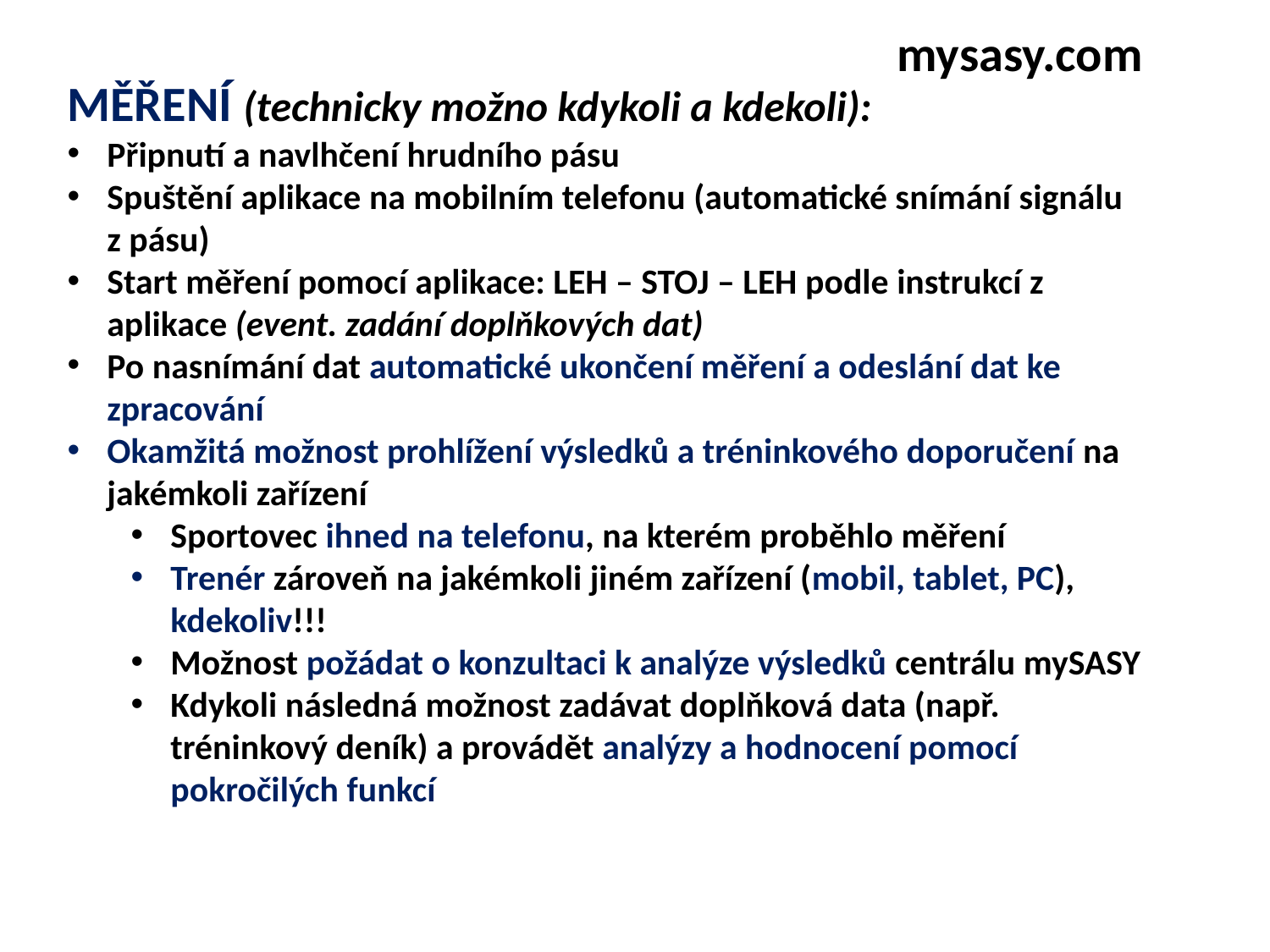

mysasy.com
MĚŘENÍ (technicky možno kdykoli a kdekoli):
Připnutí a navlhčení hrudního pásu
Spuštění aplikace na mobilním telefonu (automatické snímání signálu z pásu)
Start měření pomocí aplikace: LEH – STOJ – LEH podle instrukcí z aplikace (event. zadání doplňkových dat)
Po nasnímání dat automatické ukončení měření a odeslání dat ke zpracování
Okamžitá možnost prohlížení výsledků a tréninkového doporučení na jakémkoli zařízení
Sportovec ihned na telefonu, na kterém proběhlo měření
Trenér zároveň na jakémkoli jiném zařízení (mobil, tablet, PC), kdekoliv!!!
Možnost požádat o konzultaci k analýze výsledků centrálu mySASY
Kdykoli následná možnost zadávat doplňková data (např. tréninkový deník) a provádět analýzy a hodnocení pomocí pokročilých funkcí